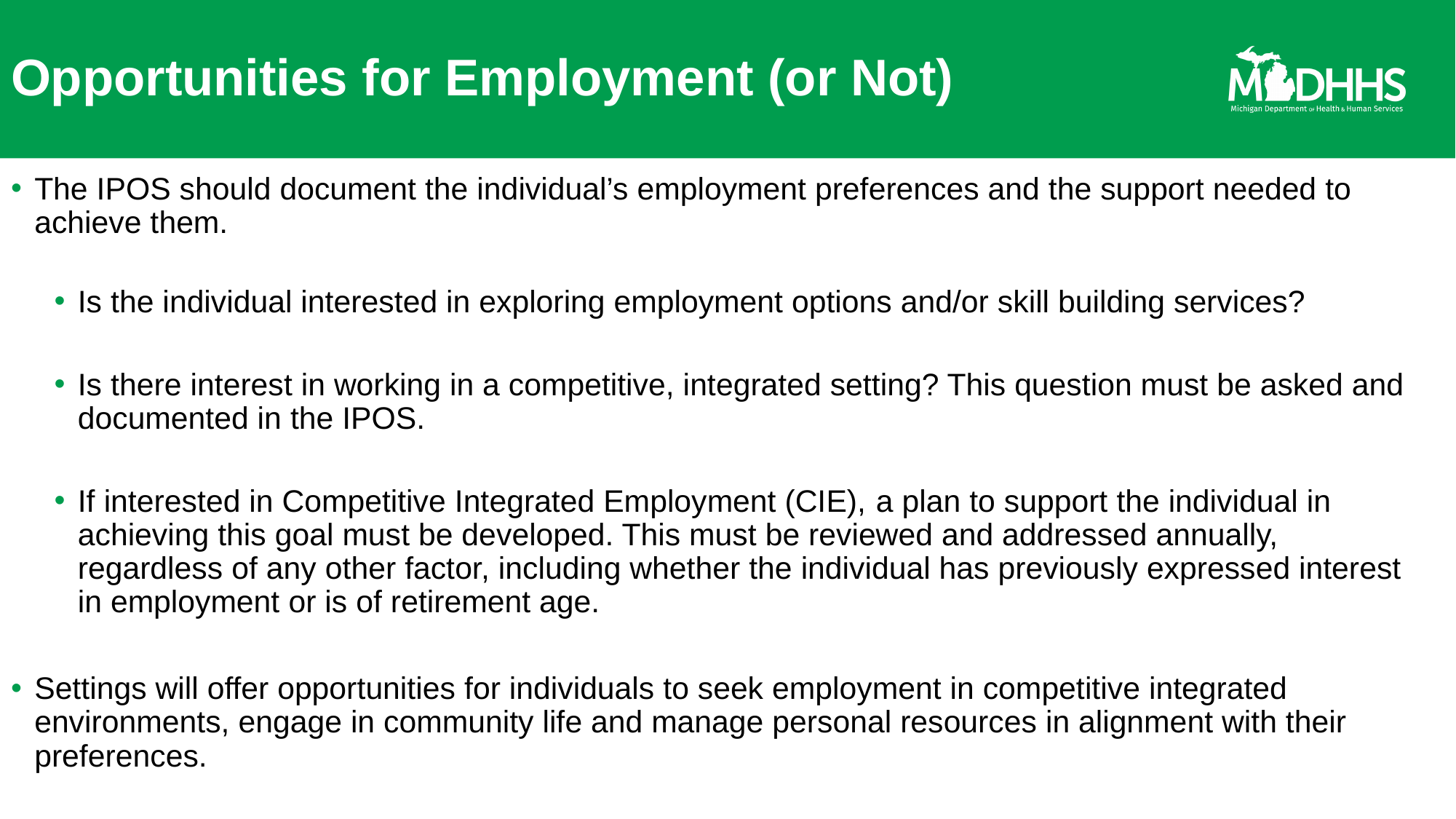

# Opportunities for Employment (or Not)
The IPOS should document the individual’s employment preferences and the support needed to achieve them.

Is the individual interested in exploring employment options and/or skill building services?

Is there interest in working in a competitive, integrated setting? This question must be asked and documented in the IPOS.

If interested in Competitive Integrated Employment (CIE), a plan to support the individual in achieving this goal must be developed. This must be reviewed and addressed annually, regardless of any other factor, including whether the individual has previously expressed interest in employment or is of retirement age.

Settings will offer opportunities for individuals to seek employment in competitive integrated environments, engage in community life and manage personal resources in alignment with their preferences.